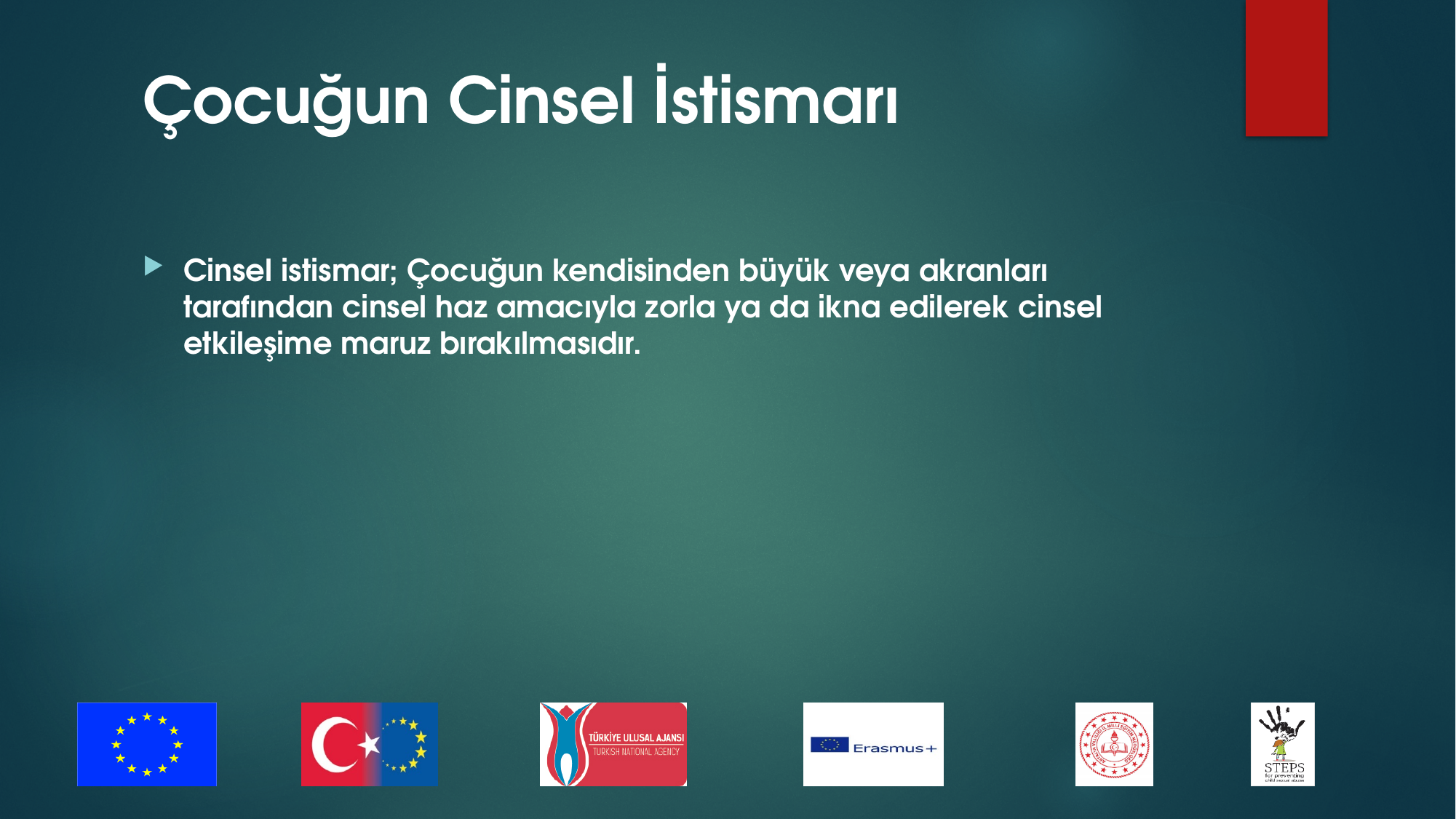

# Çocuğun Cinsel İstismarı
Cinsel istismar; Çocuğun kendisinden büyük veya akranları tarafından cinsel haz amacıyla zorla ya da ikna edilerek cinsel etkileşime maruz bırakılmasıdır.